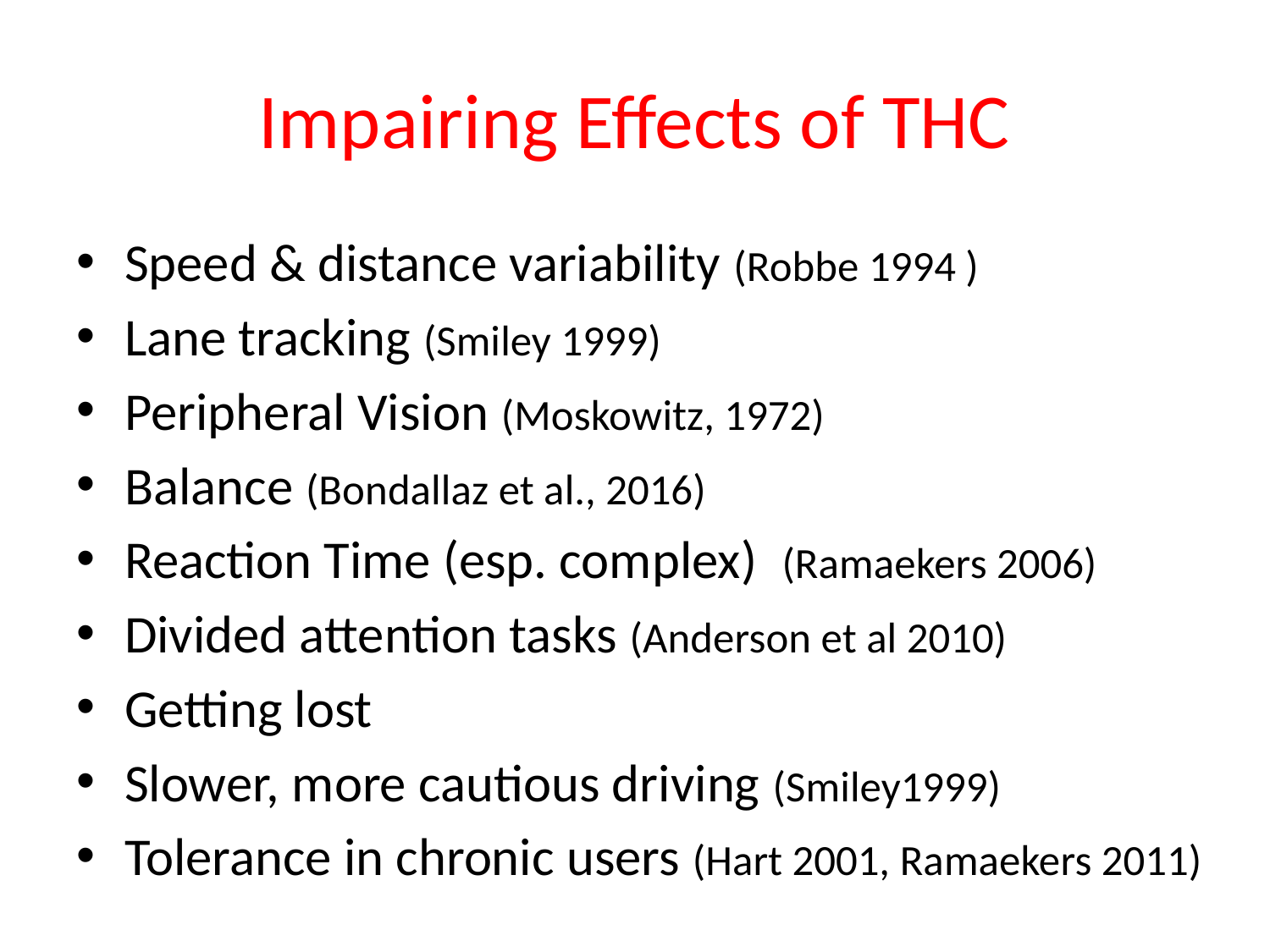

# Impairing Effects of THC
Speed & distance variability (Robbe 1994 )
Lane tracking (Smiley 1999)
Peripheral Vision (Moskowitz, 1972)
Balance (Bondallaz et al., 2016)
Reaction Time (esp. complex)  (Ramaekers 2006)
Divided attention tasks (Anderson et al 2010)
Getting lost
Slower, more cautious driving (Smiley1999)
Tolerance in chronic users (Hart 2001, Ramaekers 2011)